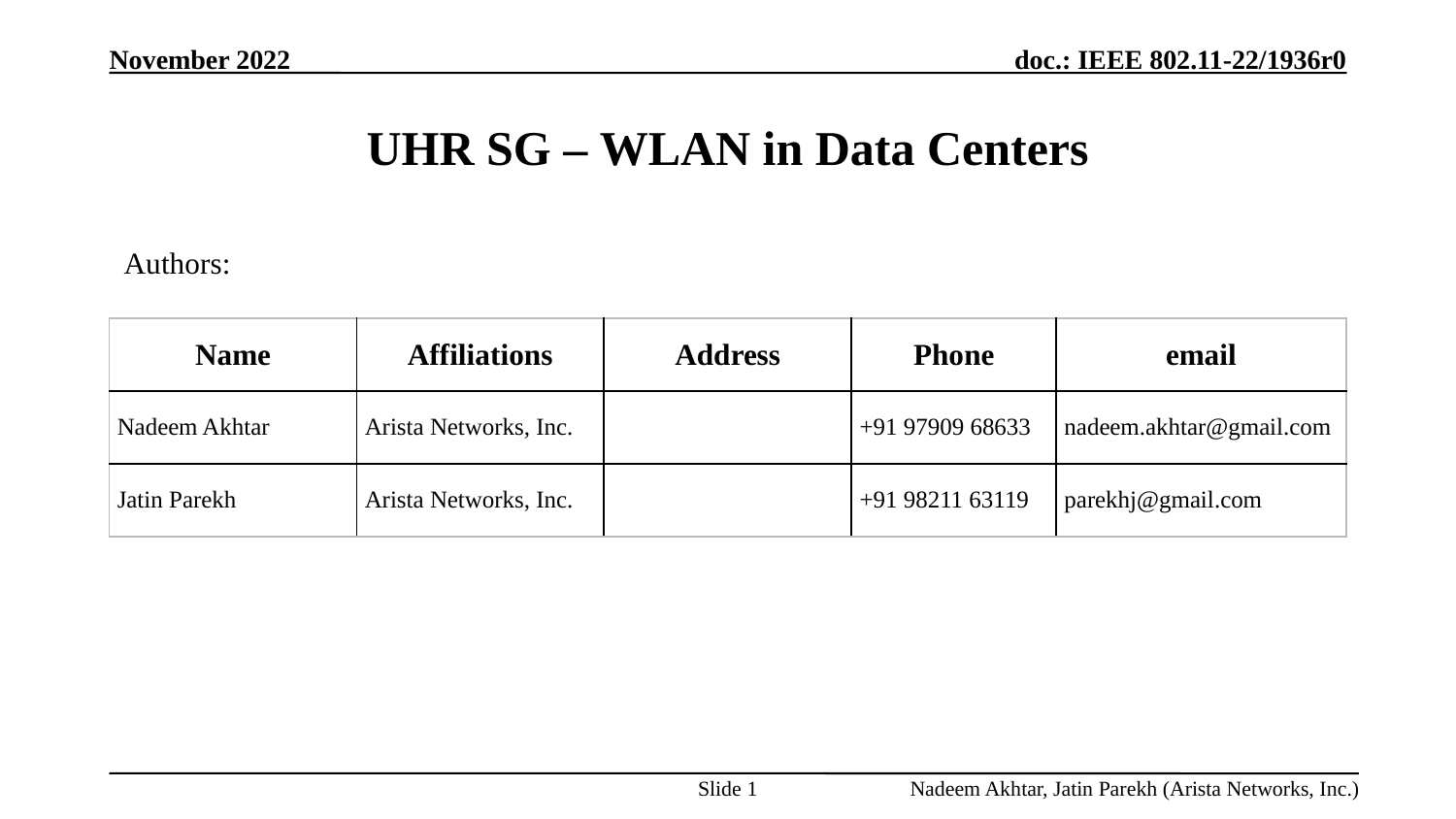

# UHR SG – WLAN in Data Centers
Authors:
| Name | Affiliations | Address | Phone | email |
| --- | --- | --- | --- | --- |
| Nadeem Akhtar | Arista Networks, Inc. |  | +91 97909 68633 | nadeem.akhtar@gmail.com |
| Jatin Parekh | Arista Networks, Inc. |  | +91 98211 63119 | parekhj@gmail.com |